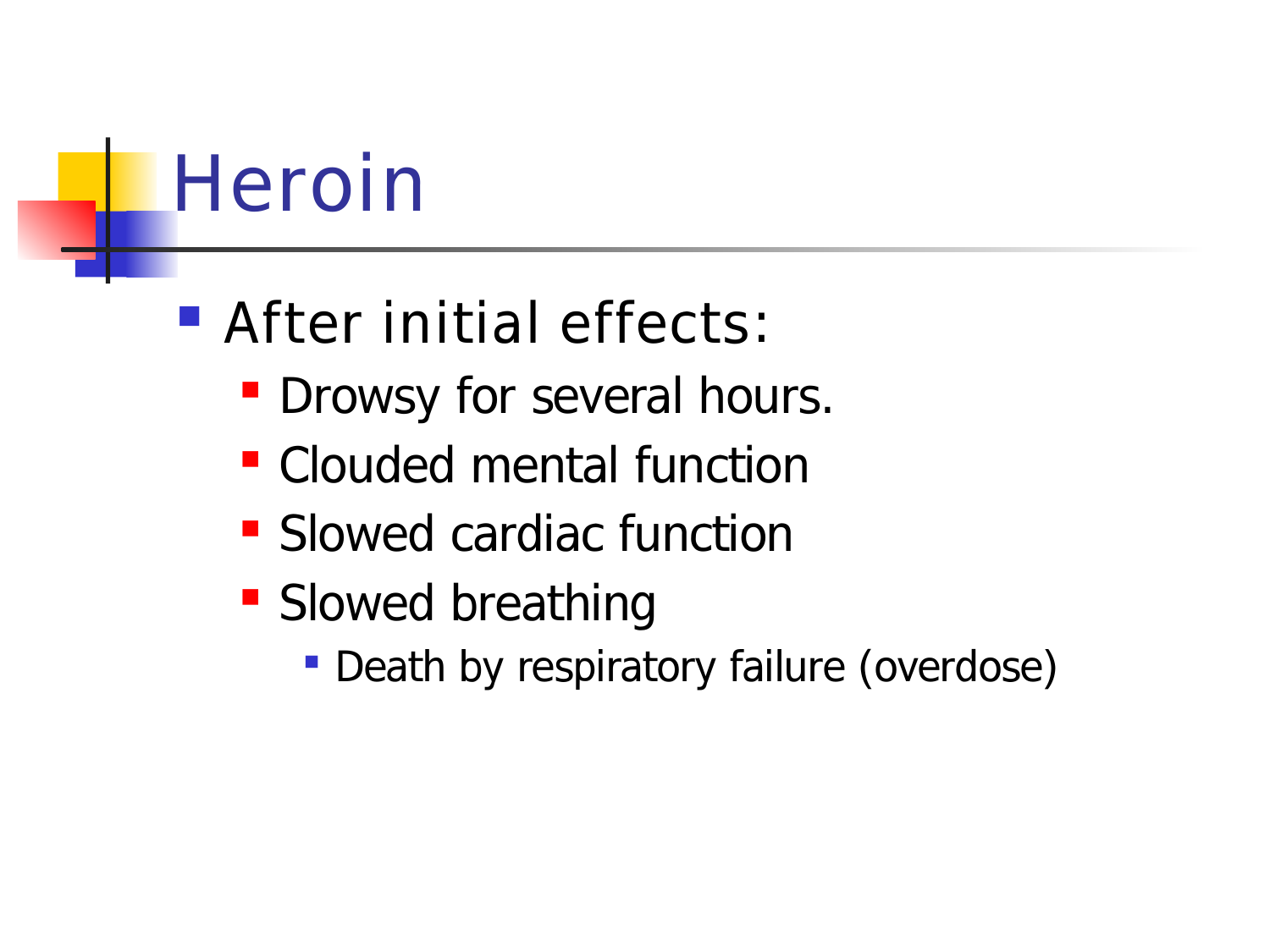

# Heroin
After initial effects:
Drowsy for several hours.
Clouded mental function
Slowed cardiac function
Slowed breathing
Death by respiratory failure (overdose)